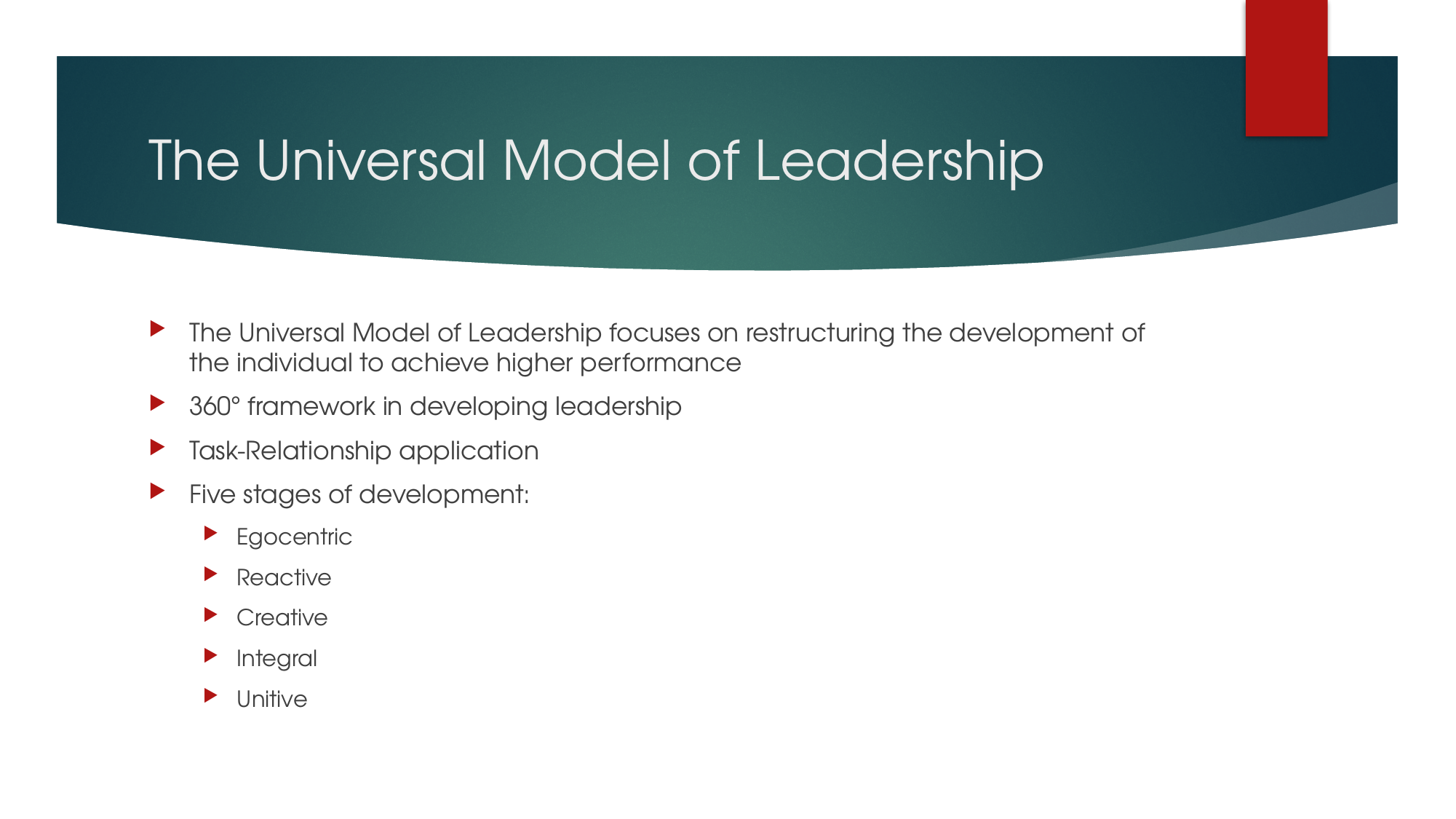

# The Universal Model of Leadership
The Universal Model of Leadership focuses on restructuring the development of the individual to achieve higher performance
360° framework in developing leadership
Task-Relationship application
Five stages of development:
Egocentric
Reactive
Creative
Integral
Unitive